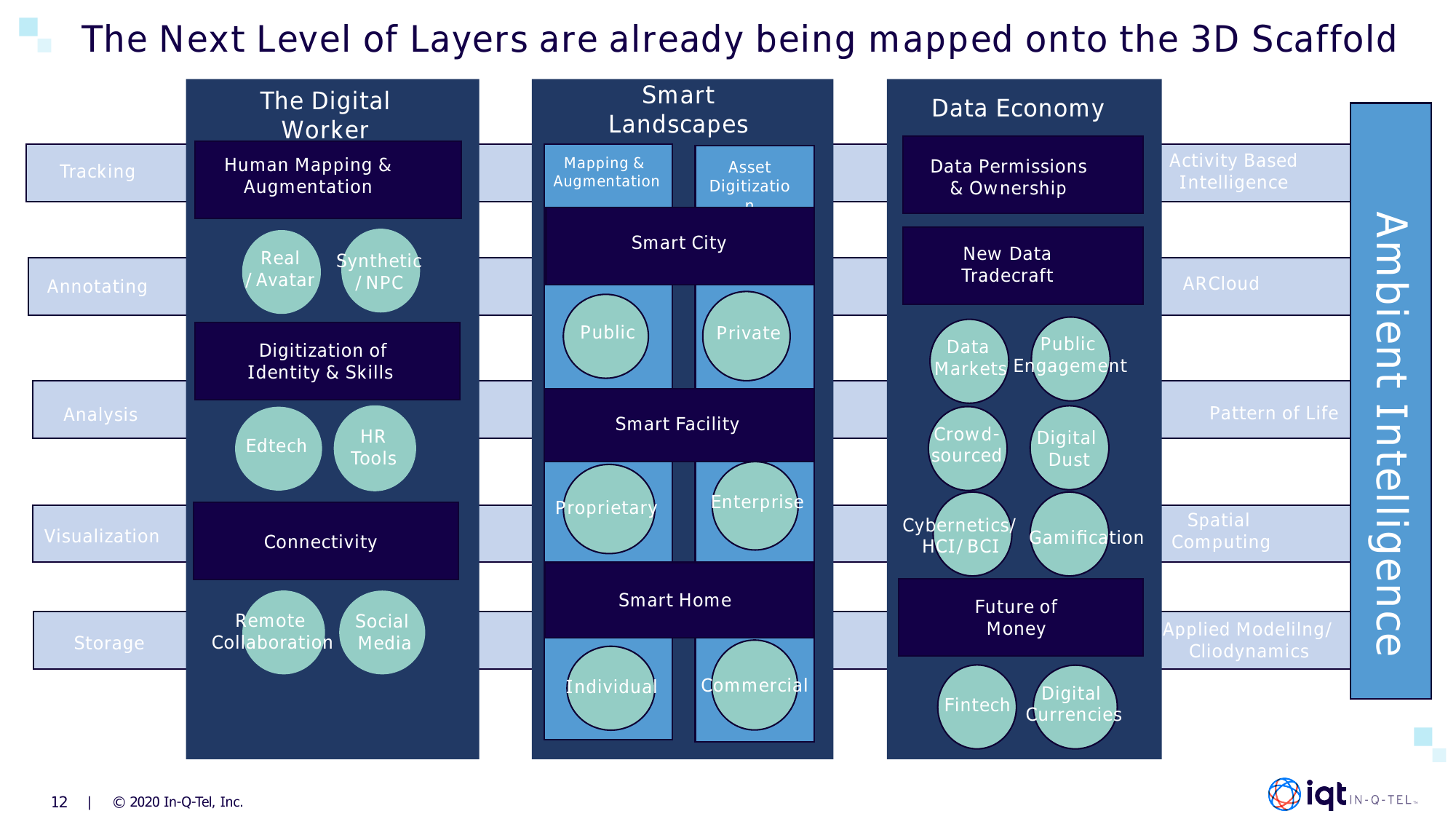

# The Next Level of Layers are already being mapped onto the 3D Scaffold
Smart Landscapes

The Digital Worker
Data Economy

Activity Based Intelligence

Human Mapping & Augmentation
Mapping &
Augmentation
Data Permissions & Ownership
Asset Digitization
Tracking

Smart City

New Data Tradecraft
Real
/Avatar
Synthetic
/NPC

ARCloud
Annotating

Public
Private

Public
Engagement
Data
Markets
Digitization of Identity & Skills

Pattern of Life
Analysis

Smart Facility
Crowd-
sourced
HR Tools
Ambient Intelligence
Digital
Dust
Edtech

Enterprise
Proprietary

Spatial
Computing

Cybernetics/
HCI/BCI
Visualization
Gamification
Connectivity

Smart Home

Future of Money

Remote
Collaboration
Social
Media

Applied Modelilng/
Cliodynamics
Storage

Commercial
Individual
Digital
Currencies
Fintech